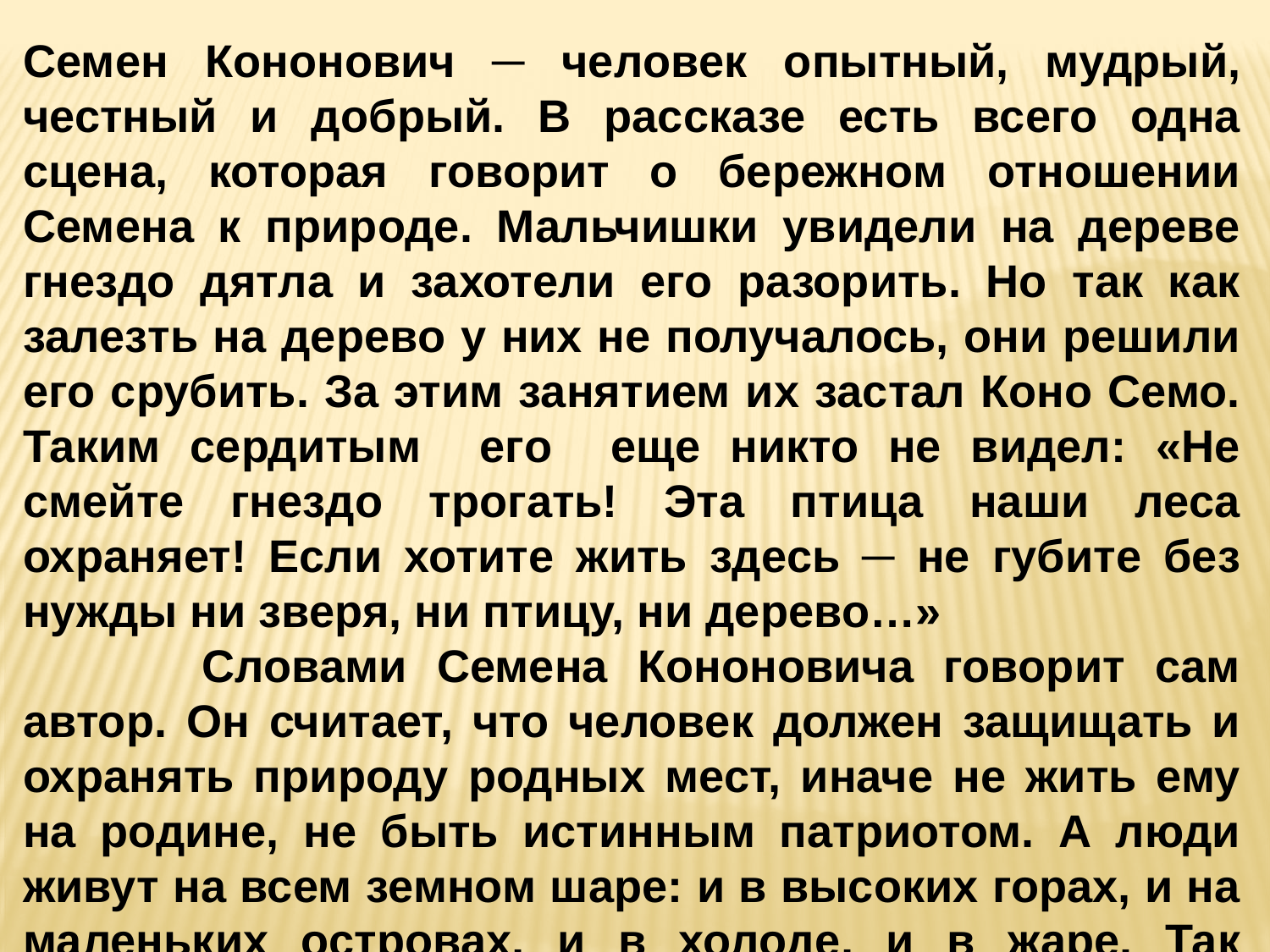

Семен Кононович ─ человек опытный, мудрый, честный и добрый. В рассказе есть всего одна сцена, которая говорит о бережном отношении Семена к природе. Мальчишки увидели на дереве гнездо дятла и захотели его разорить. Но так как залезть на дерево у них не получалось, они решили его срубить. За этим занятием их застал Коно Семо. Таким сердитым  его  еще никто не видел: «Не смейте гнездо трогать! Эта птица наши леса охраняет! Если хотите жить здесь ─ не губите без нужды ни зверя, ни птицу, ни дерево…»
   	Словами Семена Кононовича говорит сам автор. Он считает, что человек должен защищать и охранять природу родных мест, иначе не жить ему на родине, не быть истинным патриотом. А люди живут на всем земном шаре: и в высоких горах, и на маленьких островах, и в холоде, и в жаре. Так значит… мы должны хранить природу на всем земном шаре. Иначе…  не жить нам  на Земле!